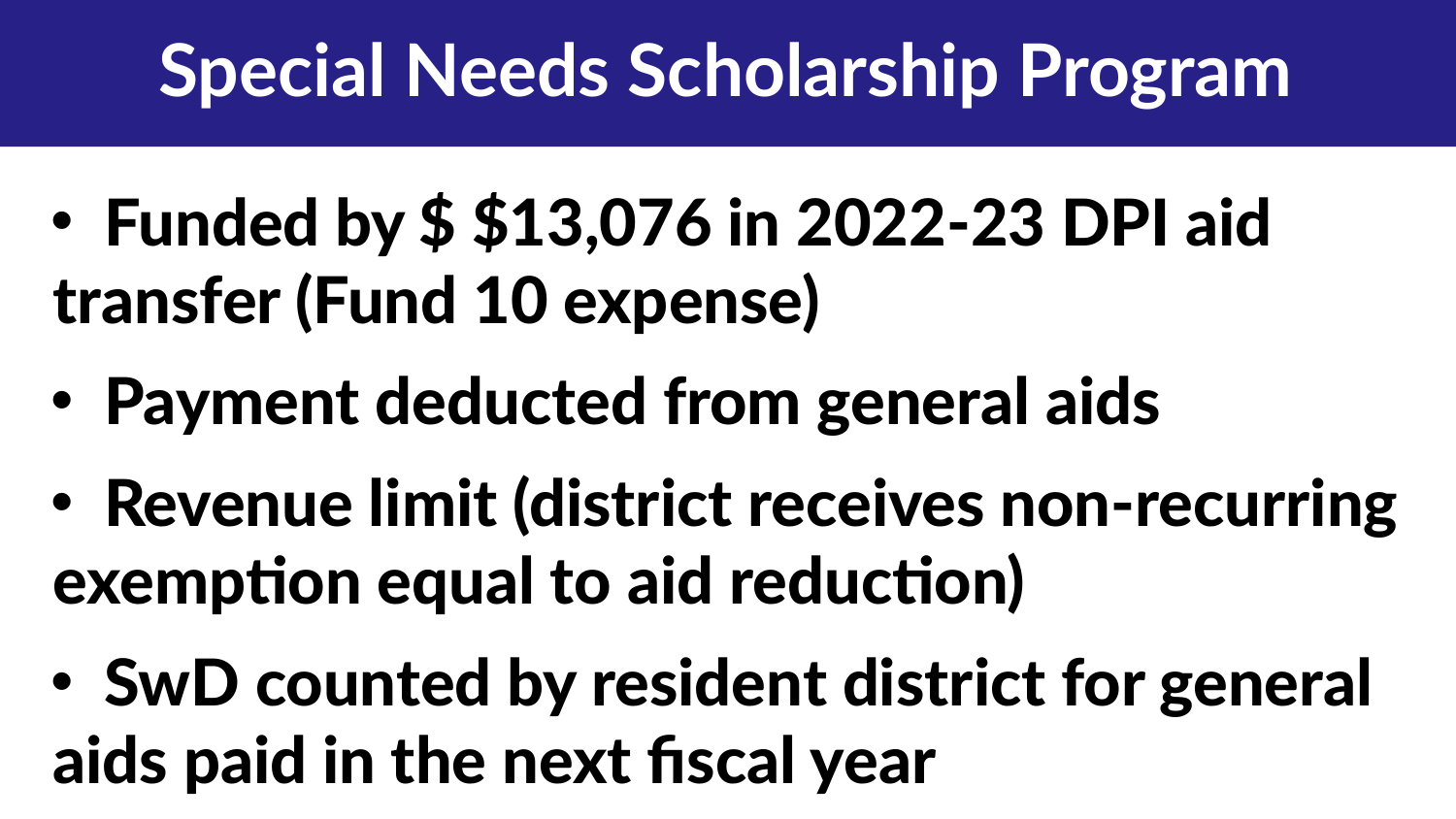

# Special Needs Scholarship Program
  Funded by $ $13,076 in 2022-23 DPI aid    transfer (Fund 10 expense)
  Payment deducted from general aids
  Revenue limit (district receives non-recurring exemption equal to aid reduction)
  SwD counted by resident district for general aids paid in the next fiscal year